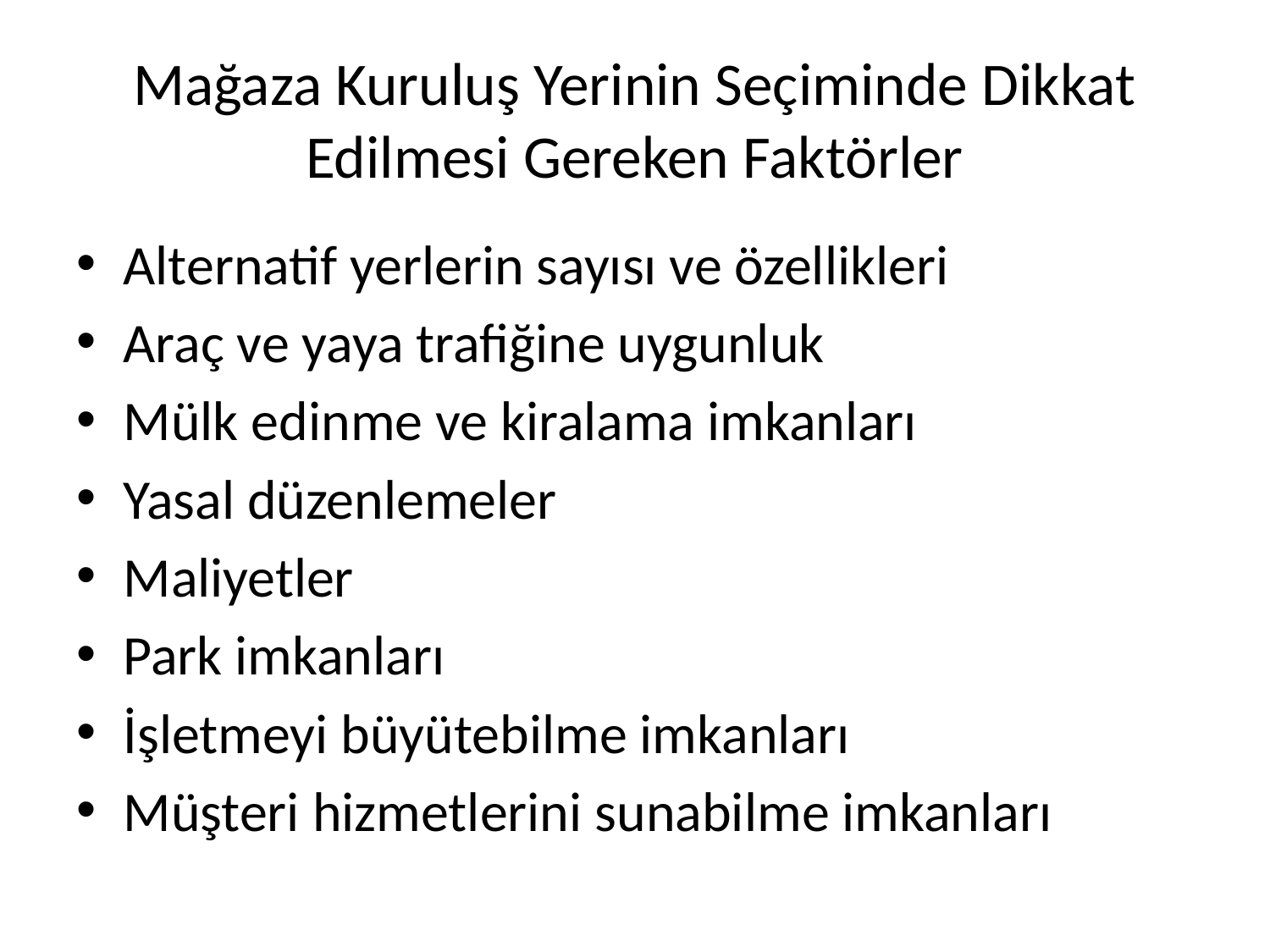

# Mağaza Kuruluş Yerinin Seçiminde Dikkat Edilmesi Gereken Faktörler
Alternatif yerlerin sayısı ve özellikleri
Araç ve yaya trafiğine uygunluk
Mülk edinme ve kiralama imkanları
Yasal düzenlemeler
Maliyetler
Park imkanları
İşletmeyi büyütebilme imkanları
Müşteri hizmetlerini sunabilme imkanları